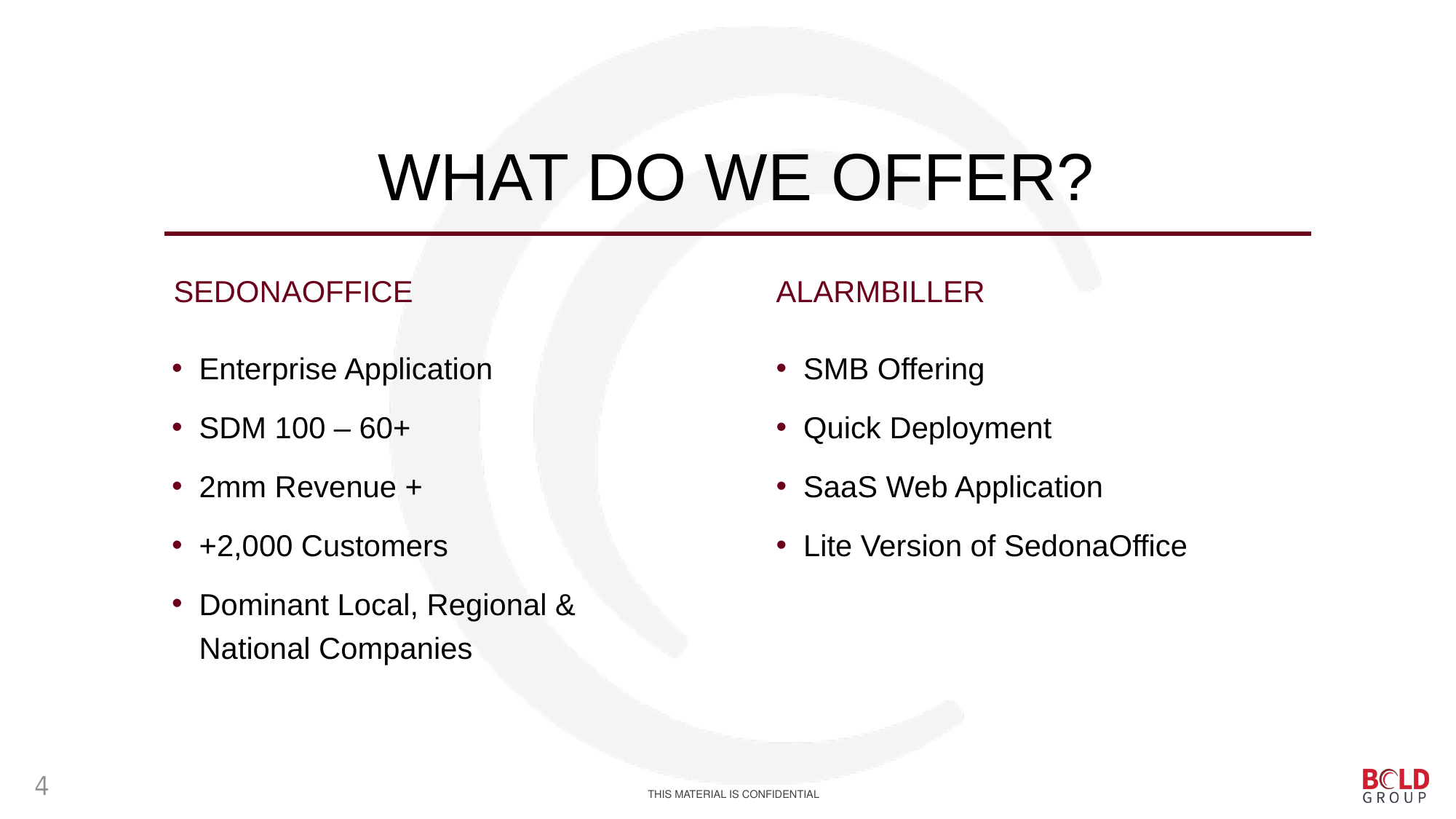

# What do we Offer?
SedonaOffice
AlarmBiller
Enterprise Application
SDM 100 – 60+
2mm Revenue +
+2,000 Customers
Dominant Local, Regional & National Companies

SMB Offering
Quick Deployment
SaaS Web Application
Lite Version of SedonaOffice
4